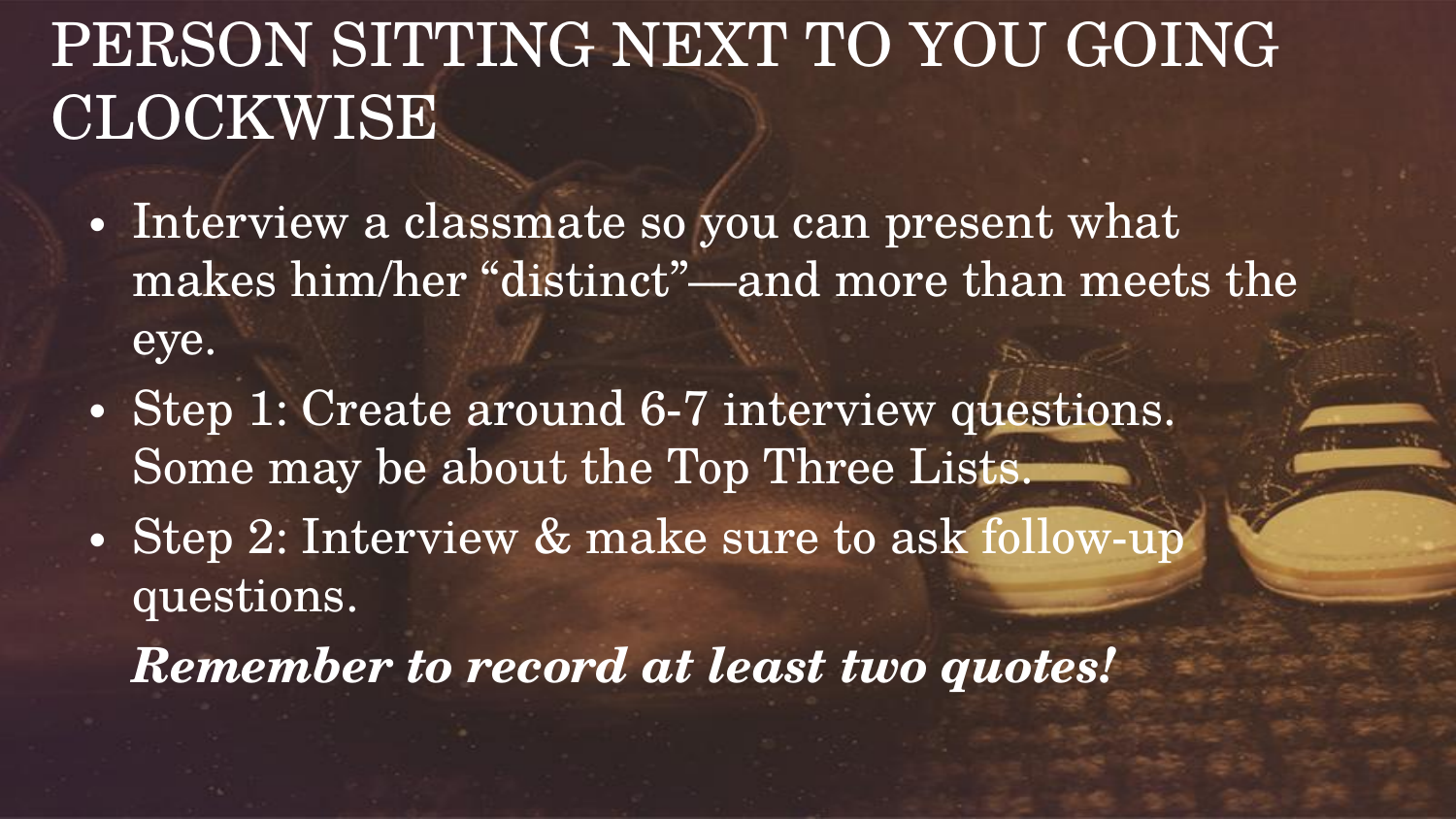

Interview Project-interview the person sitting next to you going clockwise
Interview a classmate so you can present what makes him/her “distinct”—and more than meets the eye.
Step 1: Create around 6-7 interview questions. Some may be about the Top Three Lists.
Step 2: Interview & make sure to ask follow-up questions.
	Remember to record at least two quotes!